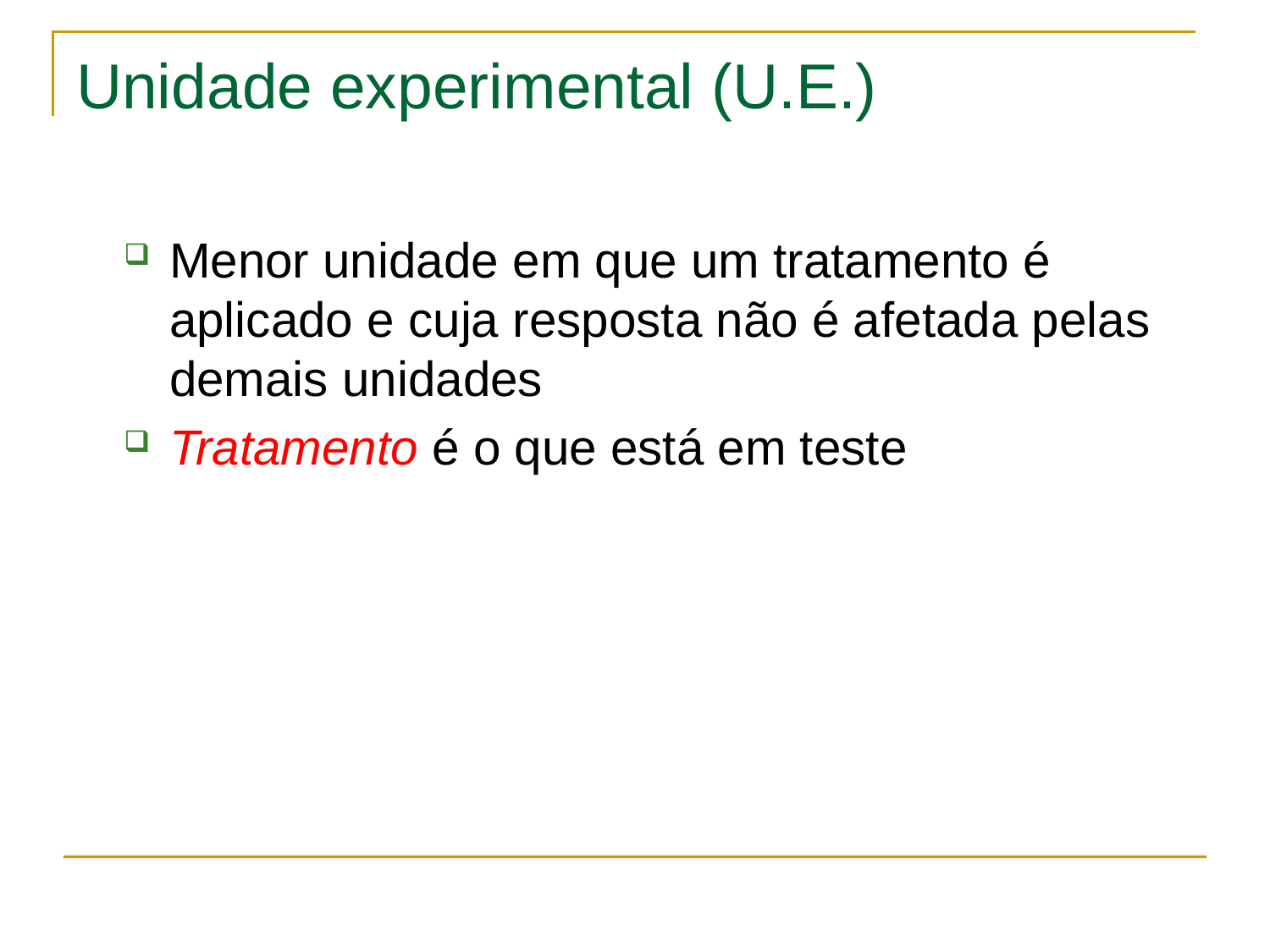

Unidade experimental (U.E.)
Menor unidade em que um tratamento é aplicado e cuja resposta não é afetada pelas demais unidades
Tratamento é o que está em teste